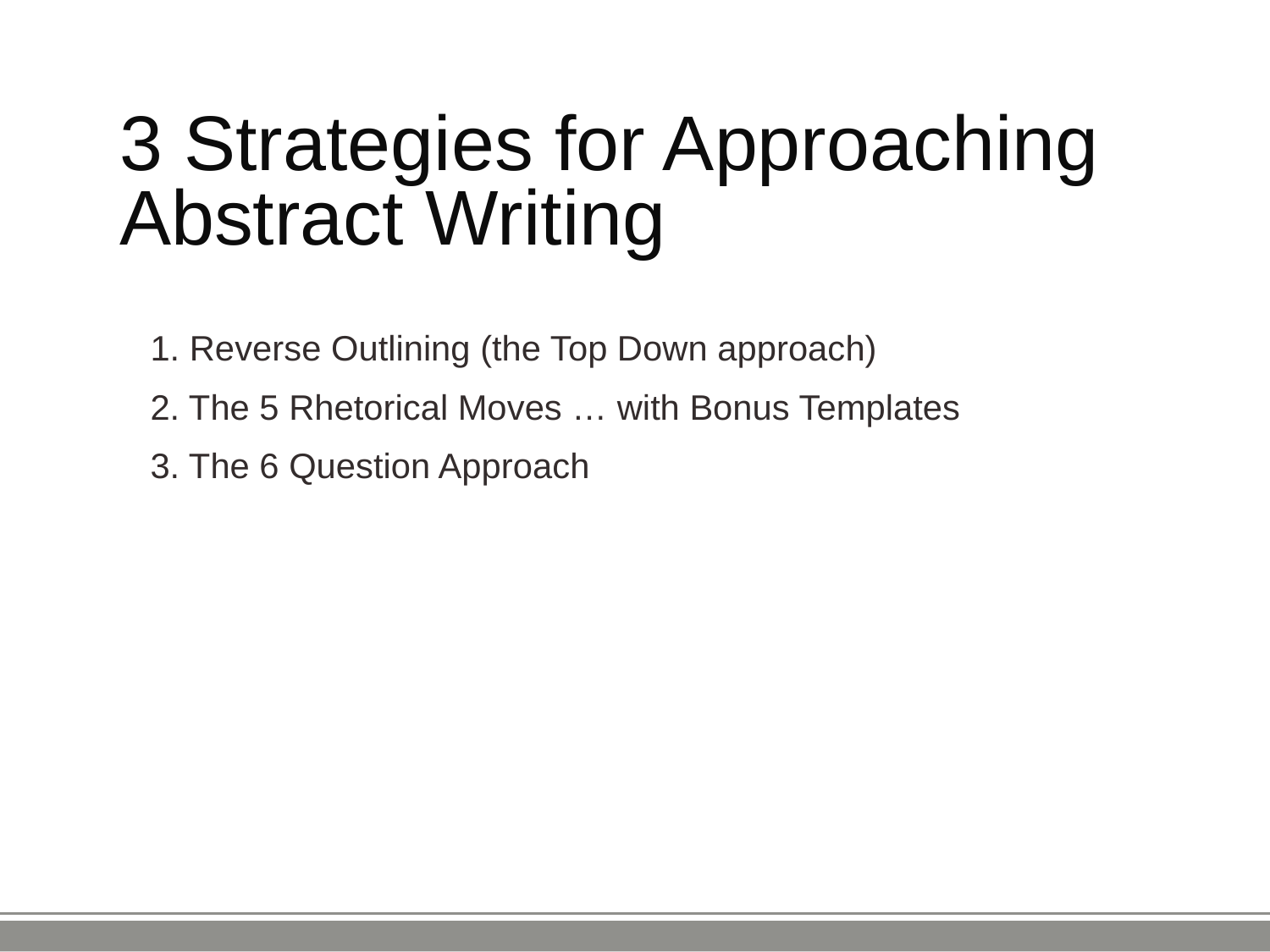

# 3 Strategies for Approaching Abstract Writing
1. Reverse Outlining (the Top Down approach)
2. The 5 Rhetorical Moves … with Bonus Templates
3. The 6 Question Approach